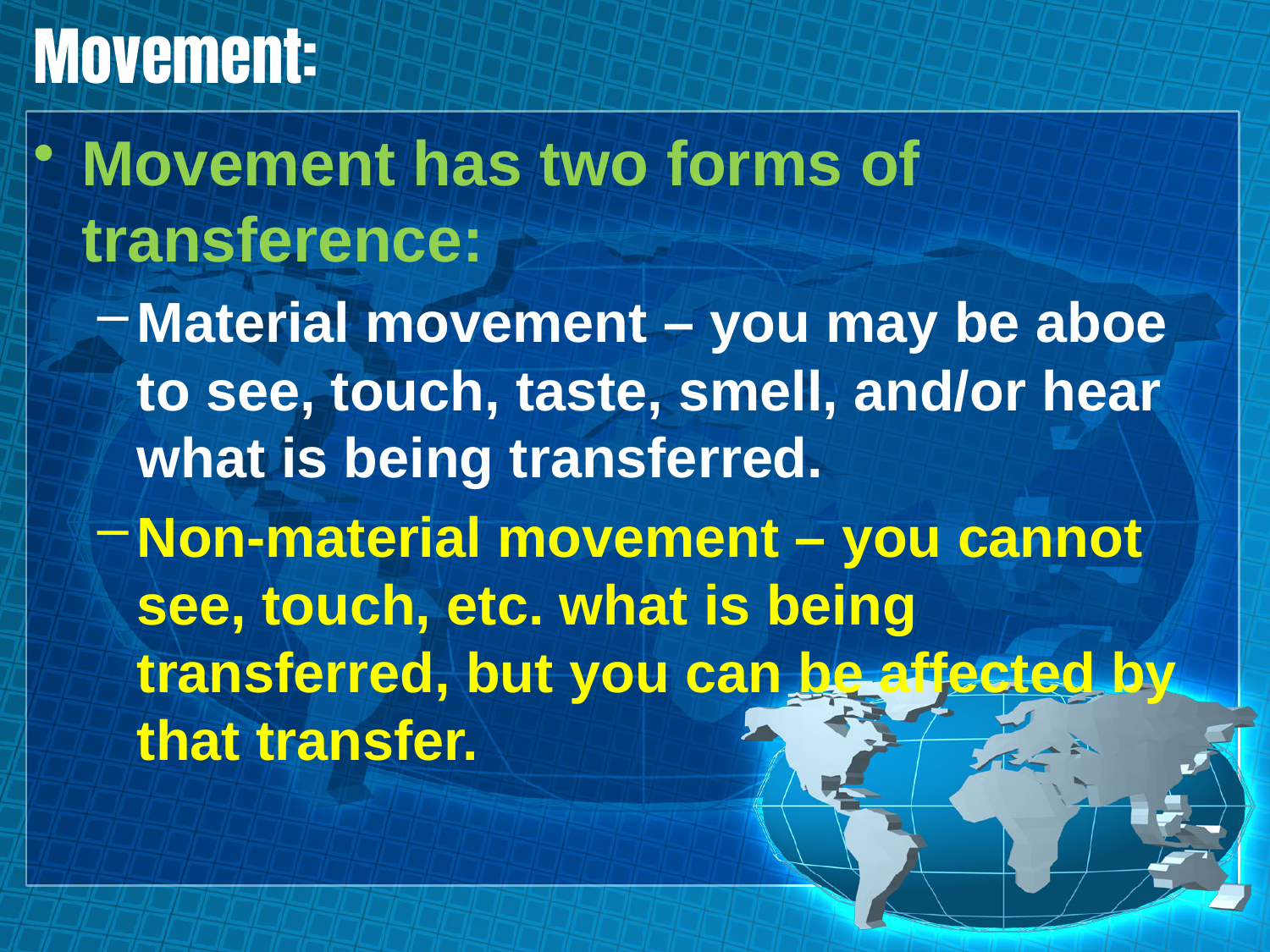

# Movement:
Movement has two forms of transference:
Material movement – you may be aboe to see, touch, taste, smell, and/or hear what is being transferred.
Non-material movement – you cannot see, touch, etc. what is being transferred, but you can be affected by that transfer.